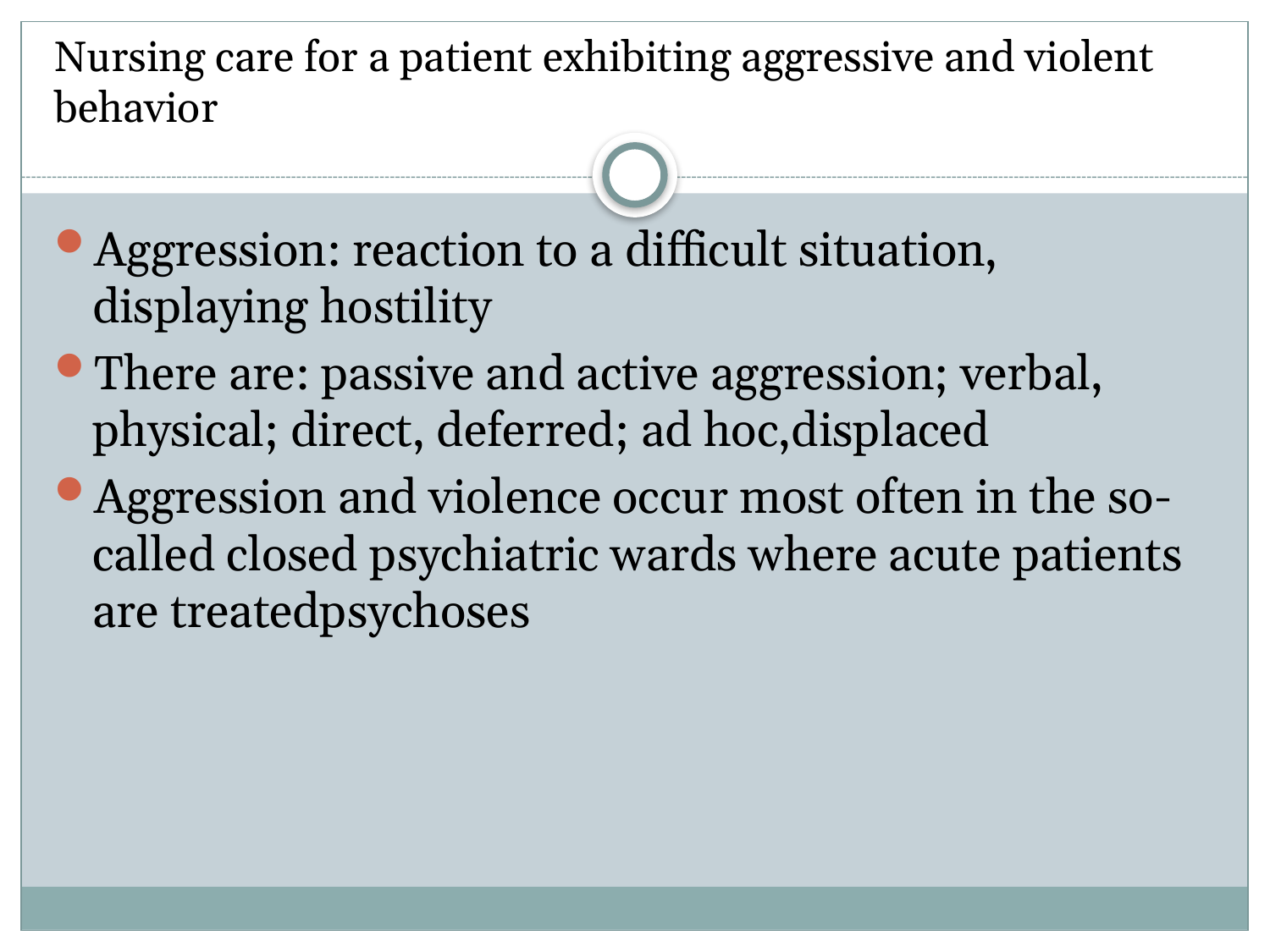

# Nursing care for a patient exhibiting aggressive and violent behavior
Aggression: reaction to a difficult situation, displaying hostility
There are: passive and active aggression; verbal, physical; direct, deferred; ad hoc,displaced
Aggression and violence occur most often in the so-called closed psychiatric wards where acute patients are treatedpsychoses